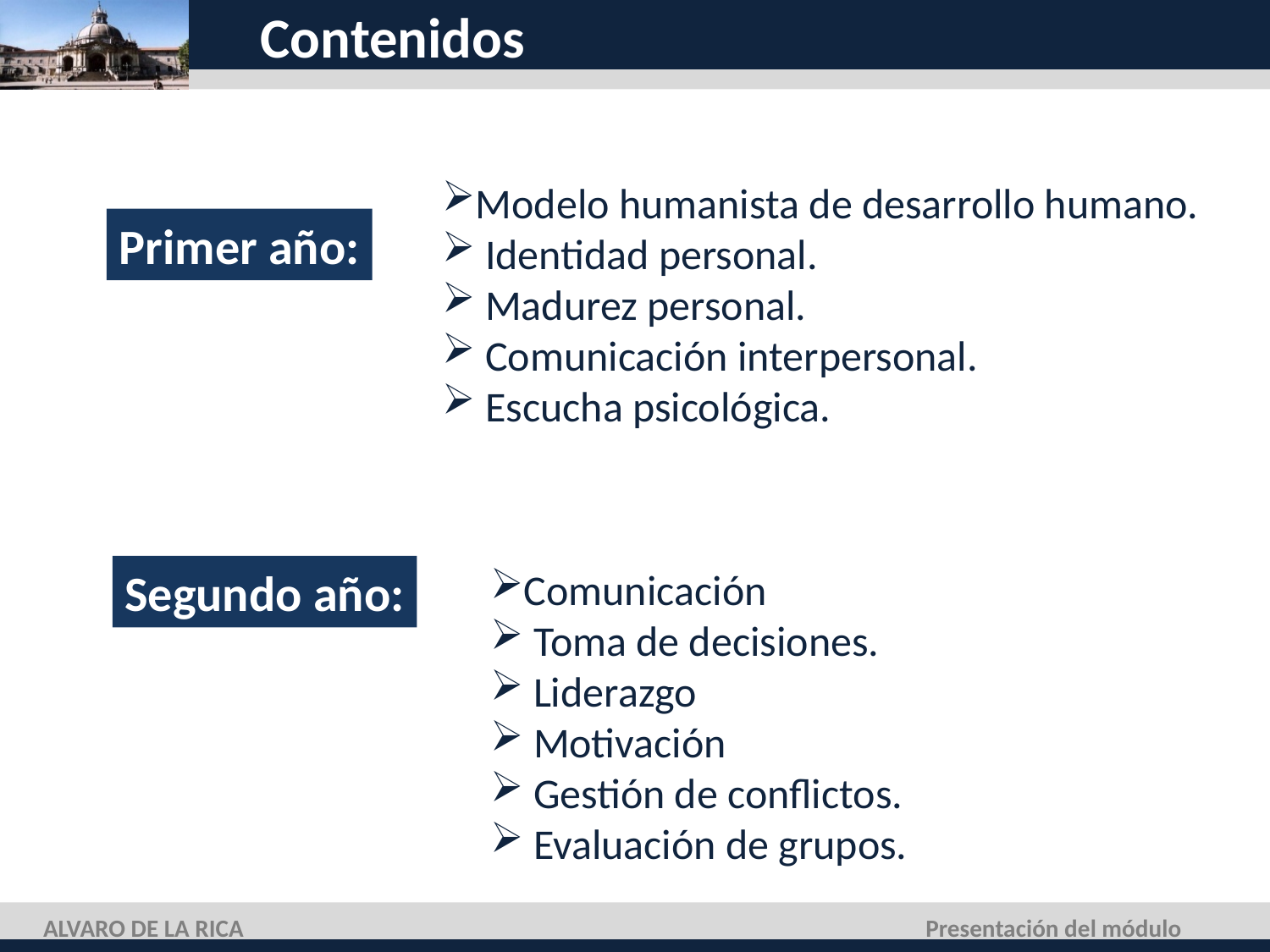

# Contenidos
Modelo humanista de desarrollo humano.
 Identidad personal.
 Madurez personal.
 Comunicación interpersonal.
 Escucha psicológica.
Primer año:
Segundo año:
Comunicación
 Toma de decisiones.
 Liderazgo
 Motivación
 Gestión de conflictos.
 Evaluación de grupos.
ALVARO DE LA RICA
Presentación del módulo